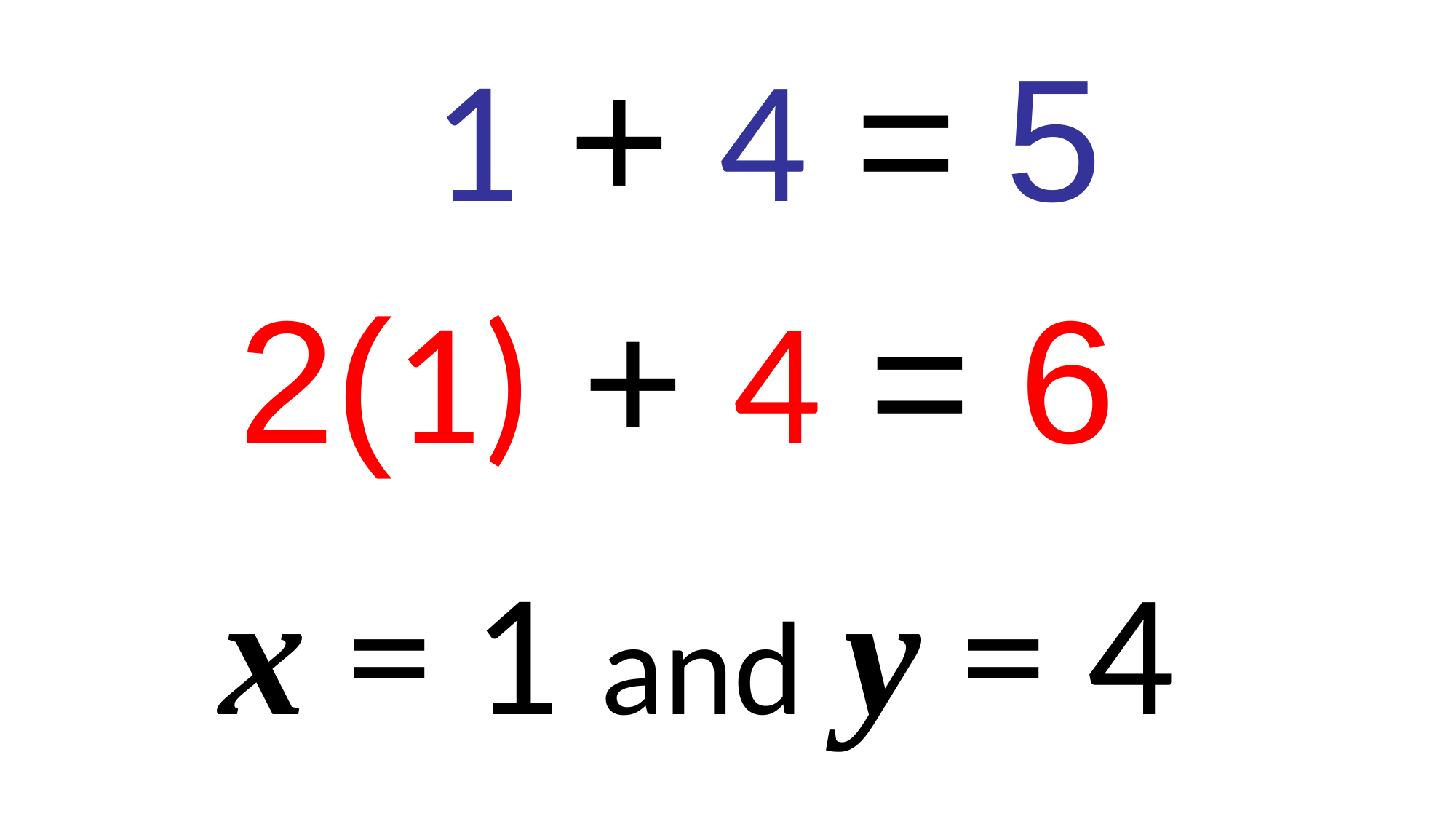

1 + 4 = 5
2(1) + 4 = 6
x = 1 and y = 4